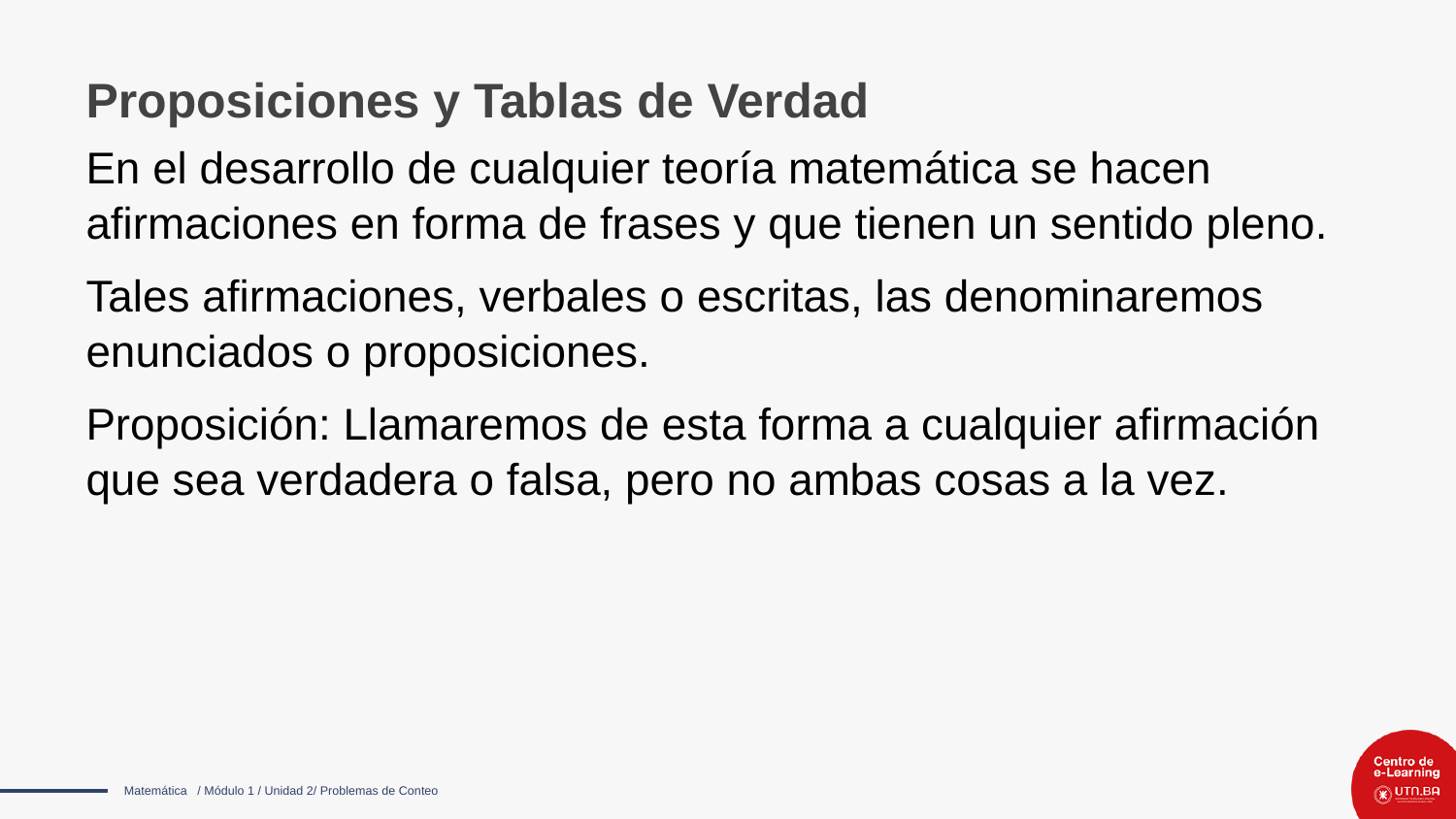

Proposiciones y Tablas de Verdad
En el desarrollo de cualquier teoría matemática se hacen afirmaciones en forma de frases y que tienen un sentido pleno.
Tales afirmaciones, verbales o escritas, las denominaremos enunciados o proposiciones.
Proposición: Llamaremos de esta forma a cualquier afirmación que sea verdadera o falsa, pero no ambas cosas a la vez.

Matemática   / Módulo 1 / Unidad 2/ Problemas de Conteo